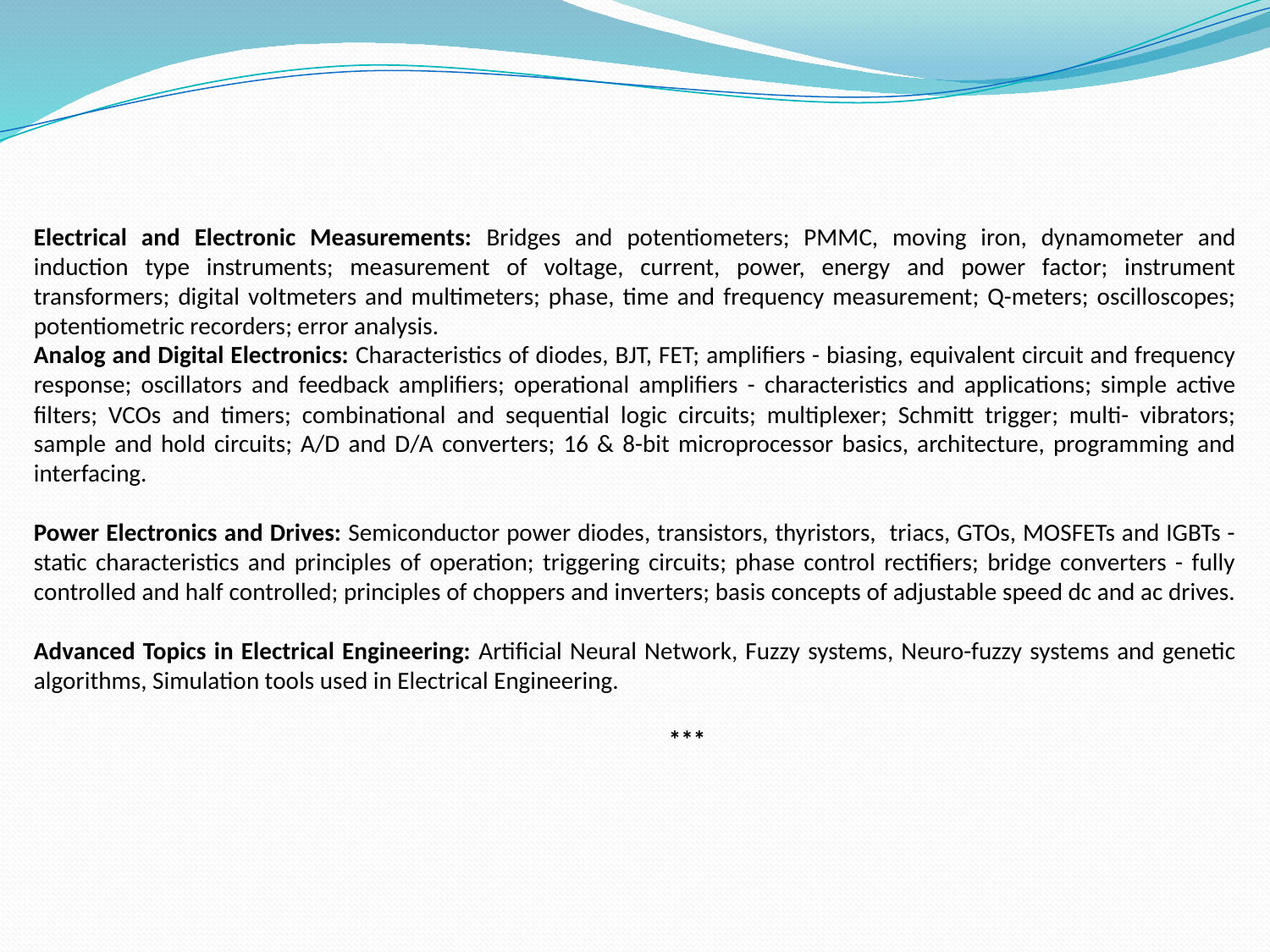

Electrical and Electronic Measurements: Bridges and potentiometers; PMMC, moving iron, dynamometer and induction type instruments; measurement of voltage, current, power, energy and power factor; instrument transformers; digital voltmeters and multimeters; phase, time and frequency measurement; Q-meters; oscilloscopes; potentiometric recorders; error analysis.
Analog and Digital Electronics: Characteristics of diodes, BJT, FET; amplifiers - biasing, equivalent circuit and frequency response; oscillators and feedback amplifiers; operational amplifiers - characteristics and applications; simple active filters; VCOs and timers; combinational and sequential logic circuits; multiplexer; Schmitt trigger; multi- vibrators; sample and hold circuits; A/D and D/A converters; 16 & 8-bit microprocessor basics, architecture, programming and interfacing.

Power Electronics and Drives: Semiconductor power diodes, transistors, thyristors,  triacs, GTOs, MOSFETs and IGBTs - static characteristics and principles of operation; triggering circuits; phase control rectifiers; bridge converters - fully controlled and half controlled; principles of choppers and inverters; basis concepts of adjustable speed dc and ac drives.

Advanced Topics in Electrical Engineering: Artificial Neural Network, Fuzzy systems, Neuro-fuzzy systems and genetic algorithms, Simulation tools used in Electrical Engineering.

					***